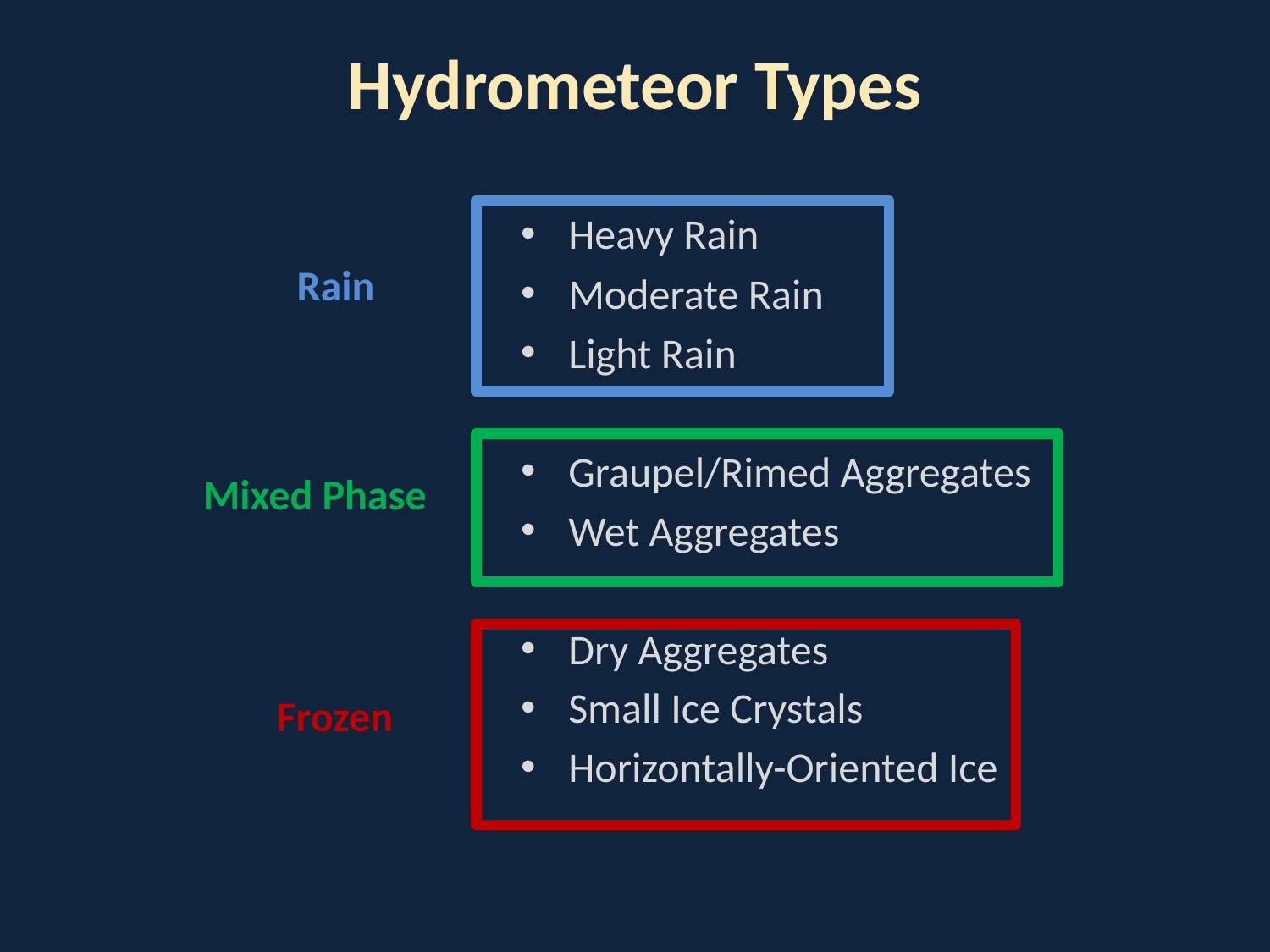

Hydrometeor Types

Heavy Rain
Moderate Rain
Light Rain

Graupel/Rimed Aggregates
Wet Aggregates

Dry Aggregates
Small Ice Crystals
Horizontally-Oriented Ice
Rain

Mixed Phase

Frozen